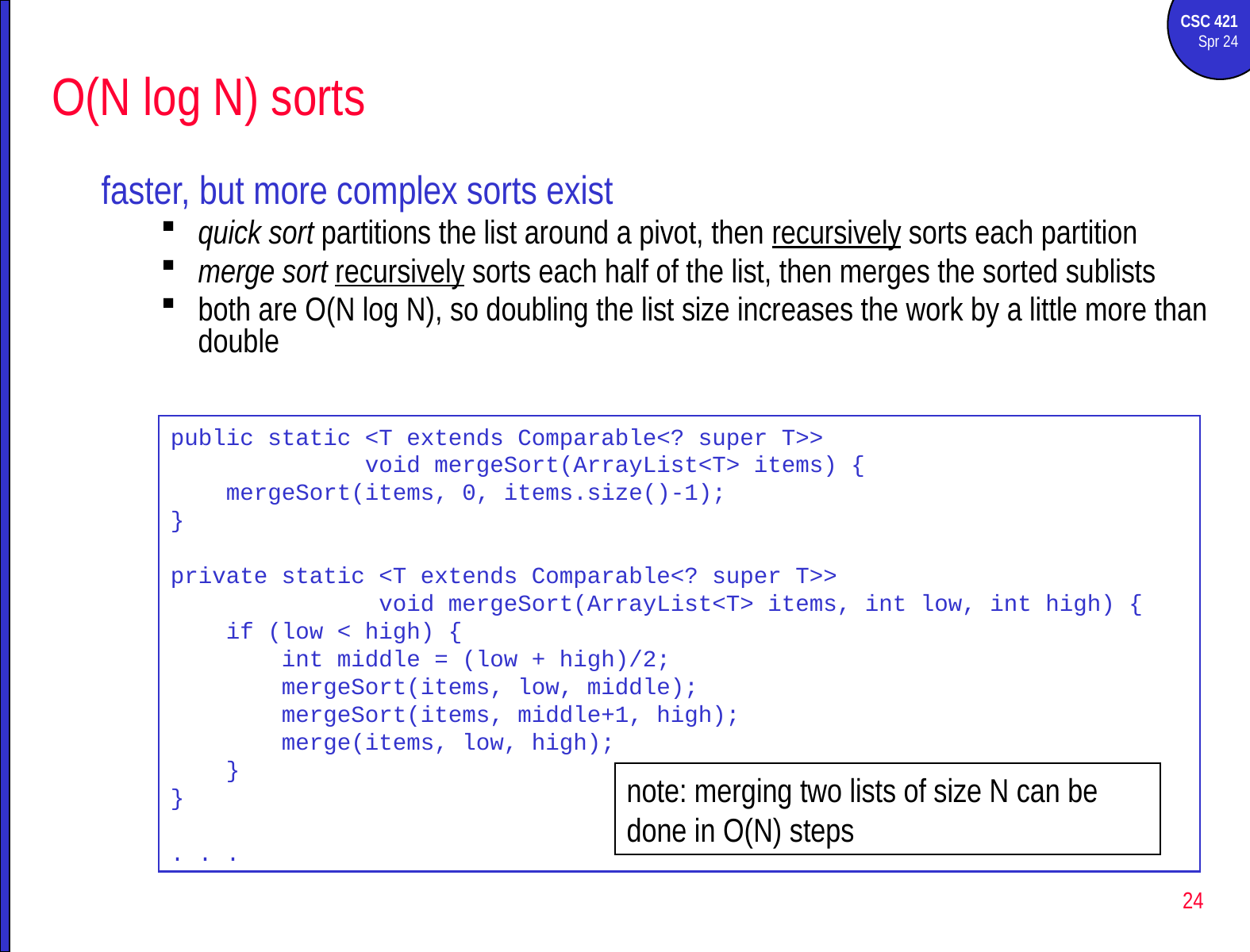

# O(N log N) sorts
faster, but more complex sorts exist
quick sort partitions the list around a pivot, then recursively sorts each partition
merge sort recursively sorts each half of the list, then merges the sorted sublists
both are O(N log N), so doubling the list size increases the work by a little more than double
public static <T extends Comparable<? super T>>
              void mergeSort(ArrayList<T> items) {
    mergeSort(items, 0, items.size()-1);
}

private static <T extends Comparable<? super T>>
               void mergeSort(ArrayList<T> items, int low, int high) {
    if (low < high) {
        int middle = (low + high)/2;
        mergeSort(items, low, middle);
        mergeSort(items, middle+1, high);
        merge(items, low, high);
    }
}

. . .
note: merging two lists of size N can be done in O(N) steps
24